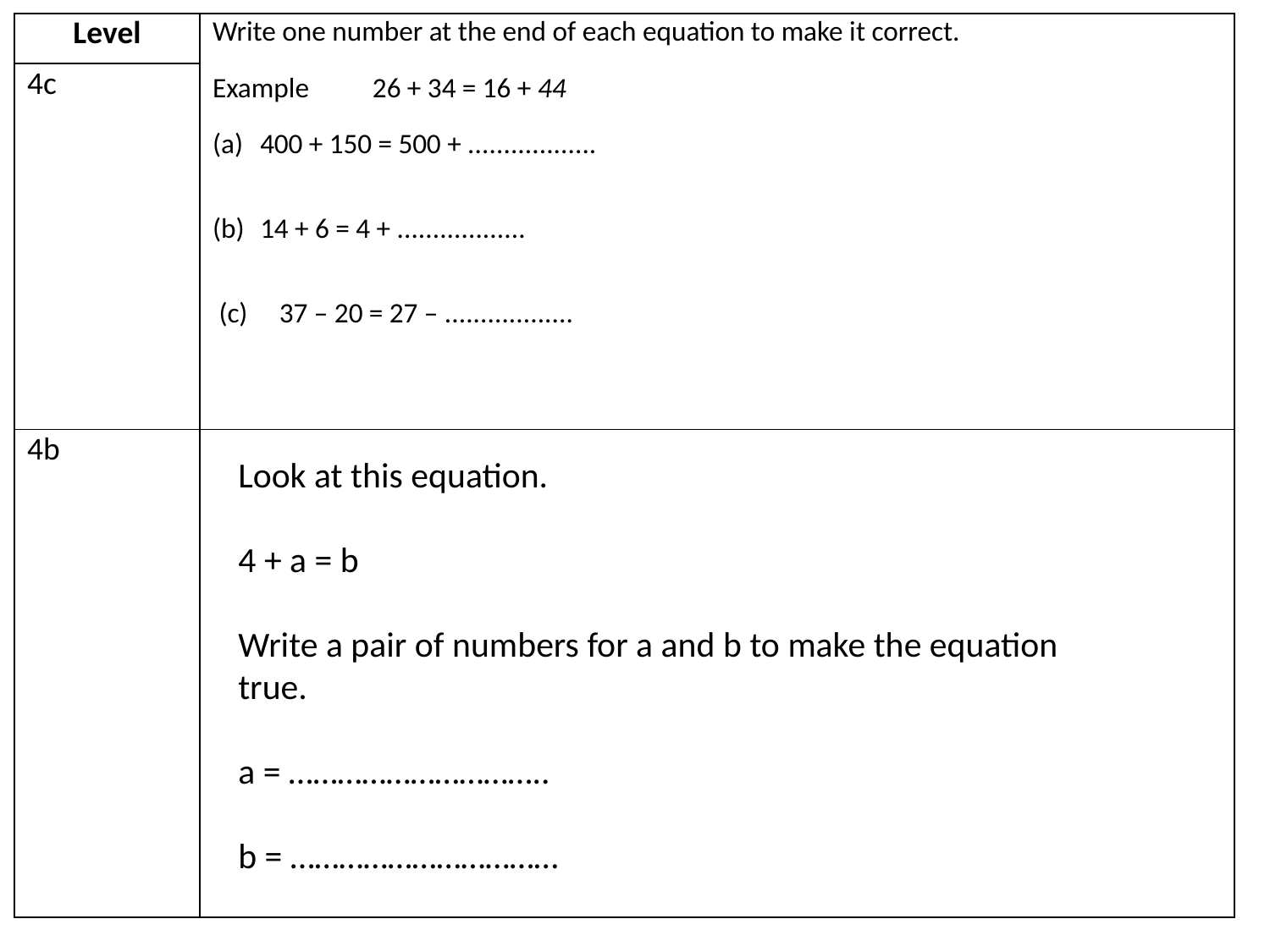

| Level | Write one number at the end of each equation to make it correct. Example 26 + 34 = 16 + 44   400 + 150 = 500 + .................. 14 + 6 = 4 + .................. (c) 37 – 20 = 27 – .................. |
| --- | --- |
| 4c |  |
| 4b |  |
Look at this equation.

4 + a = b

Write a pair of numbers for a and b to make the equation true.

a = …………………………..

b = ……………………………